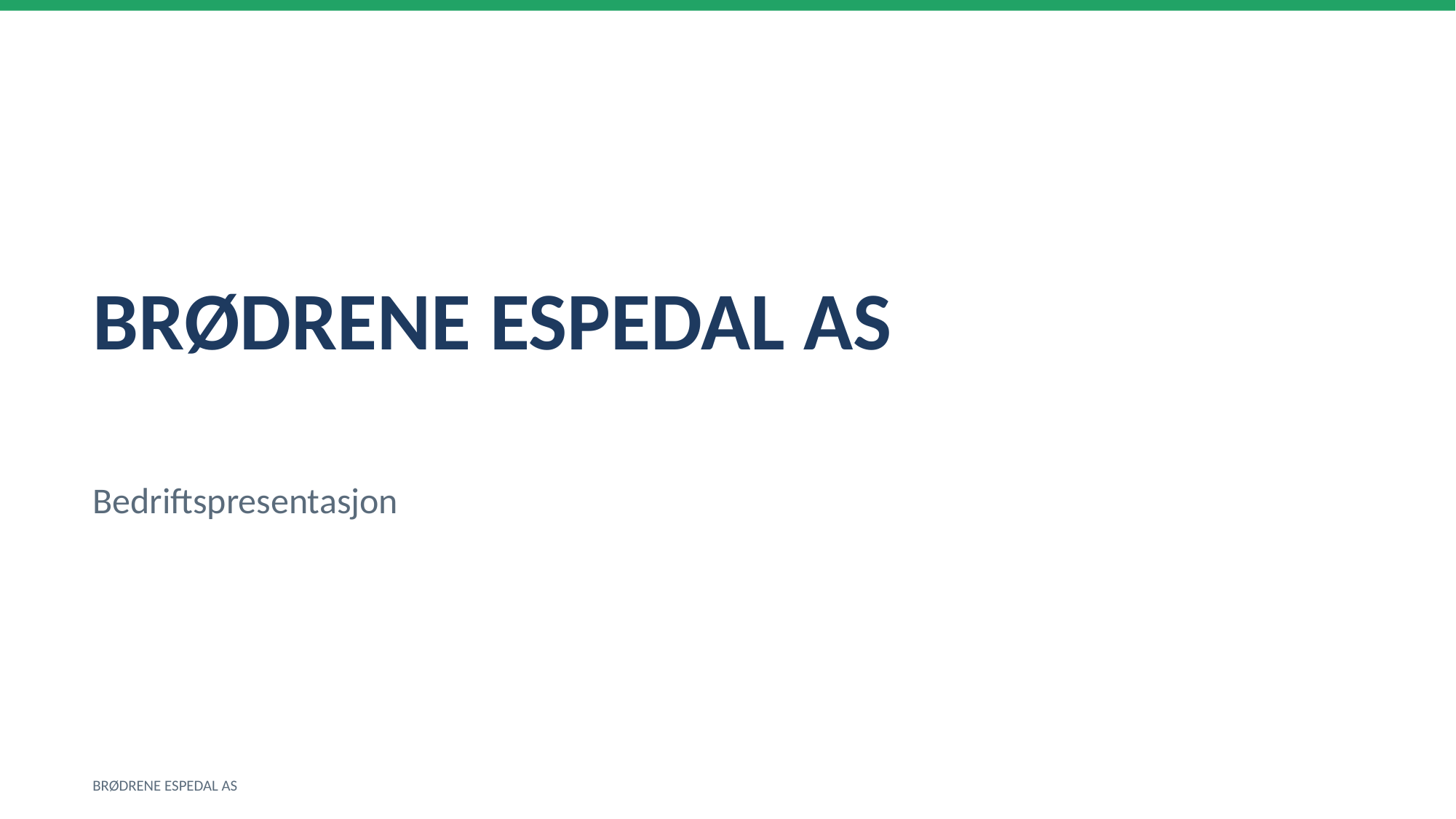

BRØDRENE ESPEDAL AS
Bedriftspresentasjon
BRØDRENE ESPEDAL AS